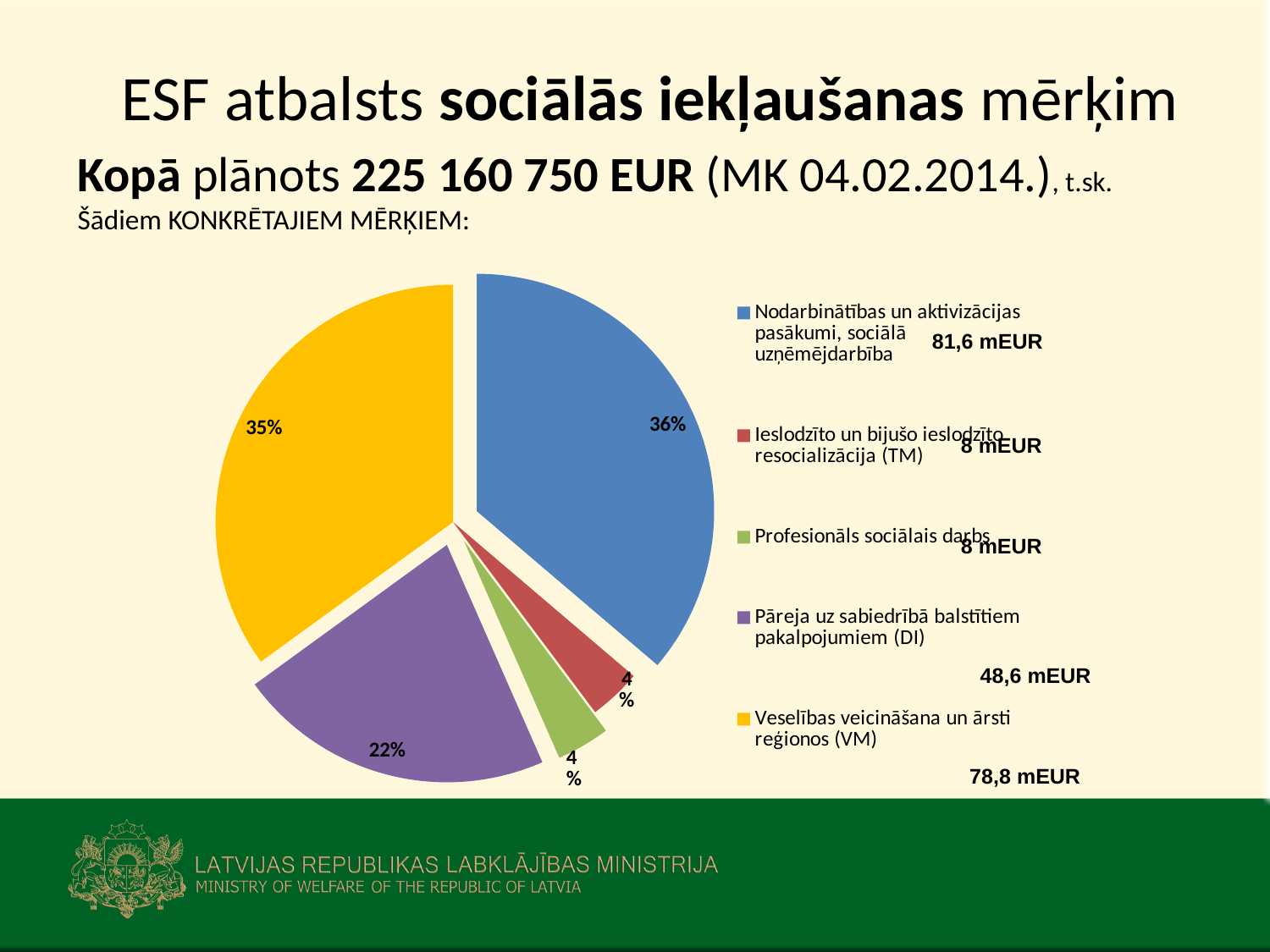

# ESF atbalsts sociālās iekļaušanas mērķim
Kopā plānots 225 160 750 EUR (MK 04.02.2014.), t.sk. Šādiem KONKRĒTAJIEM MĒRĶIEM:

### Chart

| Category |  |
|---|---|
| Nodarbinātības un aktivizācijas pasākumi, sociālā uzņēmējdarbība | 81584859.0 |
| Ieslodzīto un bijušo ieslodzīto resocializācija (TM) | 7996539.0 |
| Profesionāls sociālais darbs  | 8165588.0 |
| Pāreja uz sabiedrībā balstītiem pakalpojumiem (DI) | 48600894.0 |
| Veselības veicināšana un ārsti reģionos (VM) | 78812870.0 |
81,6 mEUR
8 mEUR
8 mEUR
48,6 mEUR
78,8 mEUR